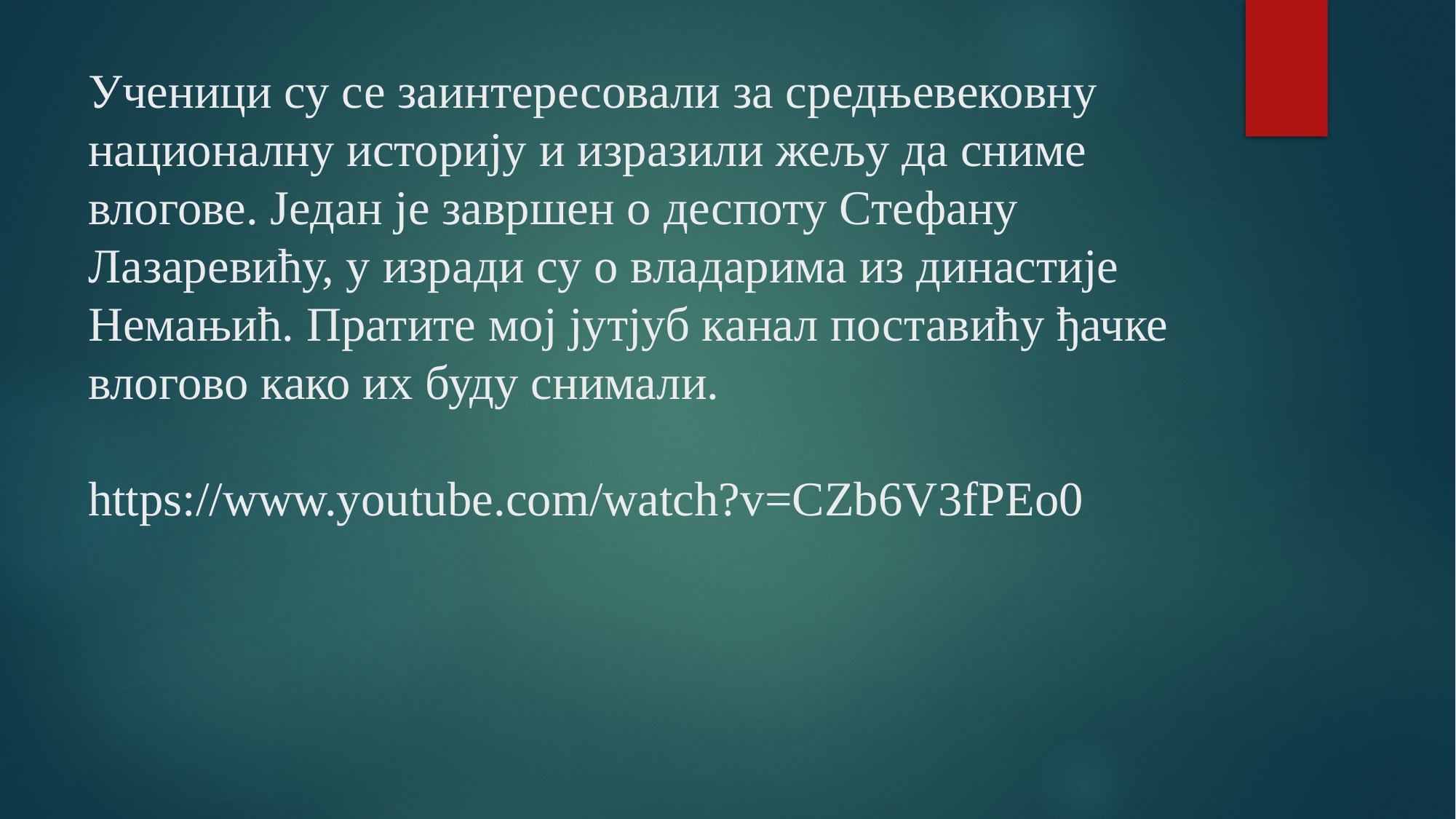

# Ученици су се заинтересовали за средњевековну националну историју и изразили жељу да сниме влогове. Један је завршен о деспоту Стефану Лазаревићу, у изради су о владарима из династије Немањић. Пратите мој јутјуб канал поставићу ђачке влогово како их буду снимали. https://www.youtube.com/watch?v=CZb6V3fPEo0